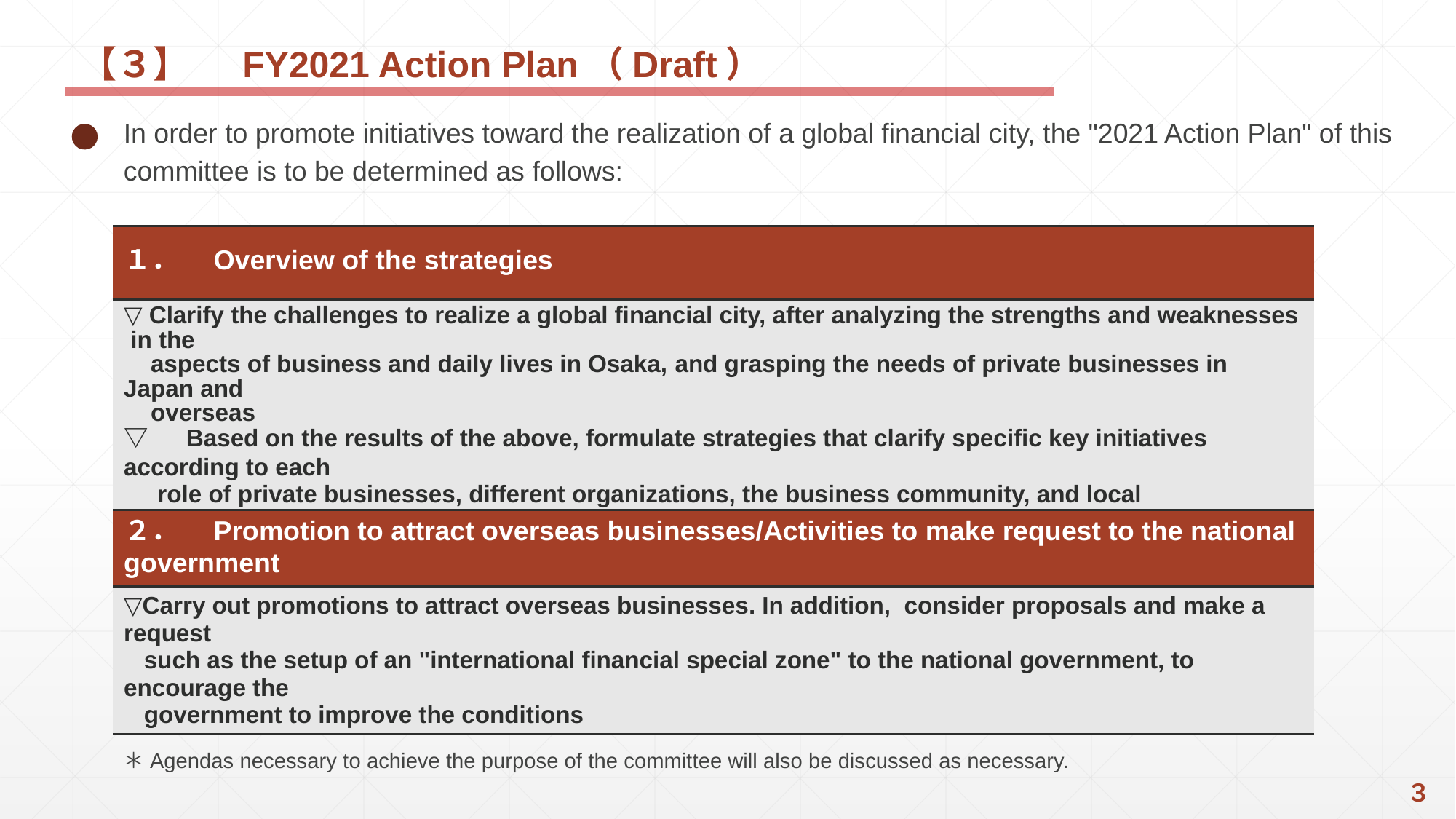

【３】　 FY2021 Action Plan（Draft）
In order to promote initiatives toward the realization of a global financial city, the "2021 Action Plan" of this committee is to be determined as follows:

| １．　Overview of the strategies |
| --- |
| ▽ Clarify the challenges to realize a global financial city, after analyzing the strengths and weaknesses in the aspects of business and daily lives in Osaka, and grasping the needs of private businesses in Japan and overseas ▽　Based on the results of the above, formulate strategies that clarify specific key initiatives according to each role of private businesses, different organizations, the business community, and local governments. |
| ２．　Promotion to attract overseas businesses/Activities to make request to the national government |
| --- |
| ▽Carry out promotions to attract overseas businesses. In addition, consider proposals and make a request such as the setup of an "international financial special zone" to the national government, to encourage the government to improve the conditions |
＊Agendas necessary to achieve the purpose of the committee will also be discussed as necessary.
３